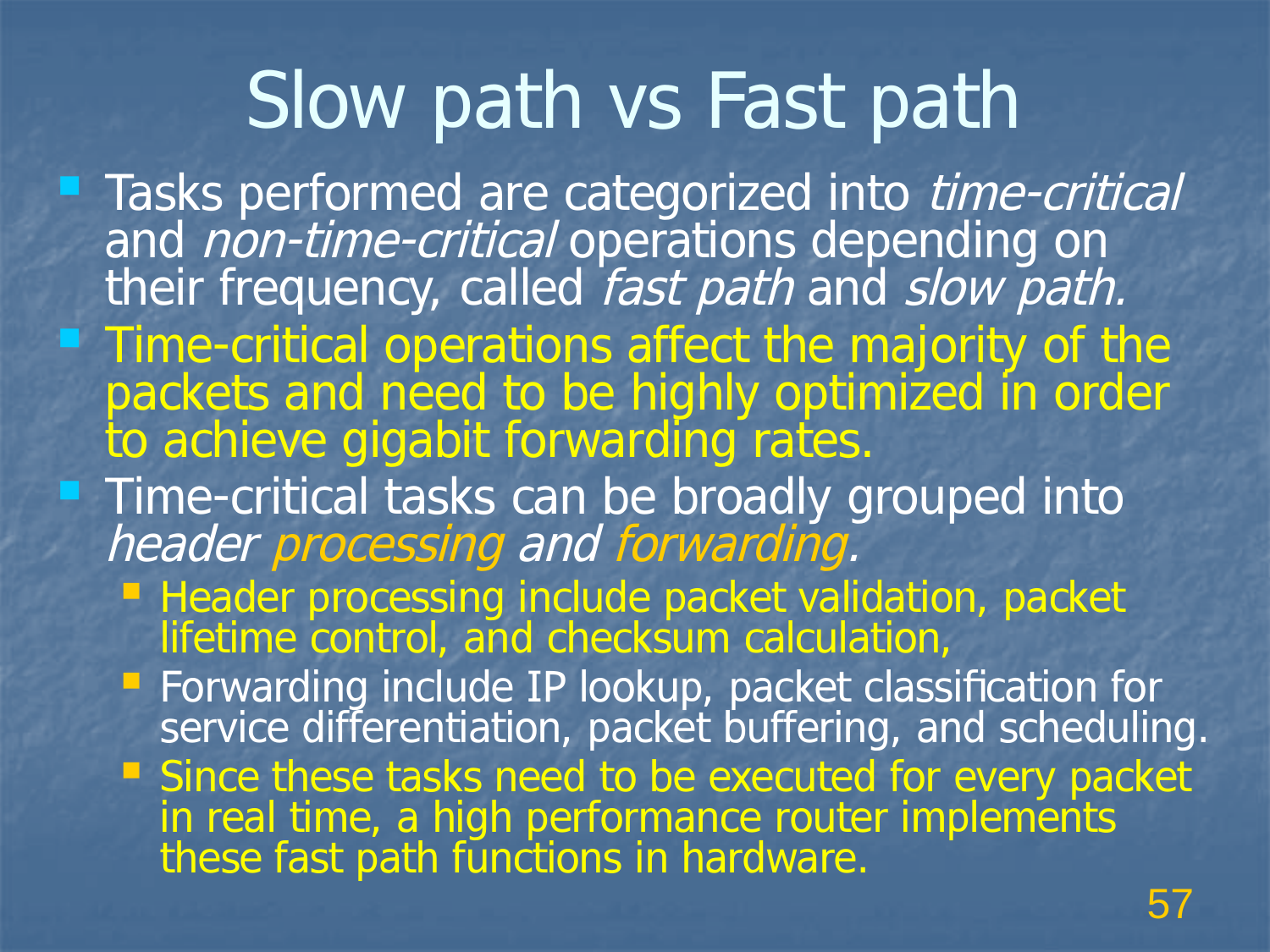

# Slow path vs Fast path
Tasks performed are categorized into time-critical and non-time-critical operations depending on their frequency, called fast path and slow path.
Time-critical operations affect the majority of the packets and need to be highly optimized in order to achieve gigabit forwarding rates.
Time-critical tasks can be broadly grouped into header processing and forwarding.
Header processing include packet validation, packet lifetime control, and checksum calculation,
Forwarding include IP lookup, packet classification for service differentiation, packet buffering, and scheduling.
Since these tasks need to be executed for every packet in real time, a high performance router implements these fast path functions in hardware.
57